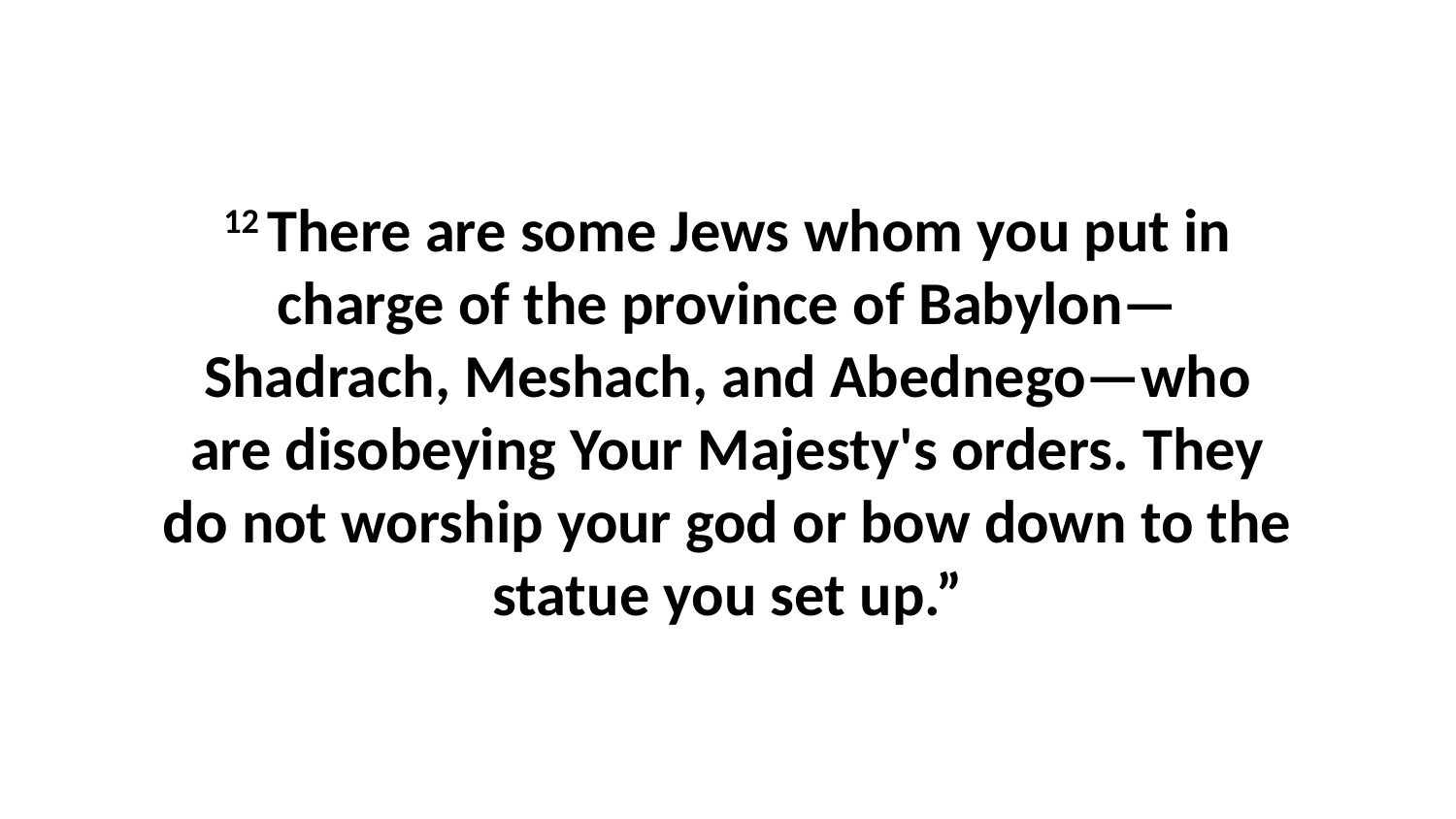

12 There are some Jews whom you put in charge of the province of Babylon—Shadrach, Meshach, and Abednego—who are disobeying Your Majesty's orders. They do not worship your god or bow down to the statue you set up.”